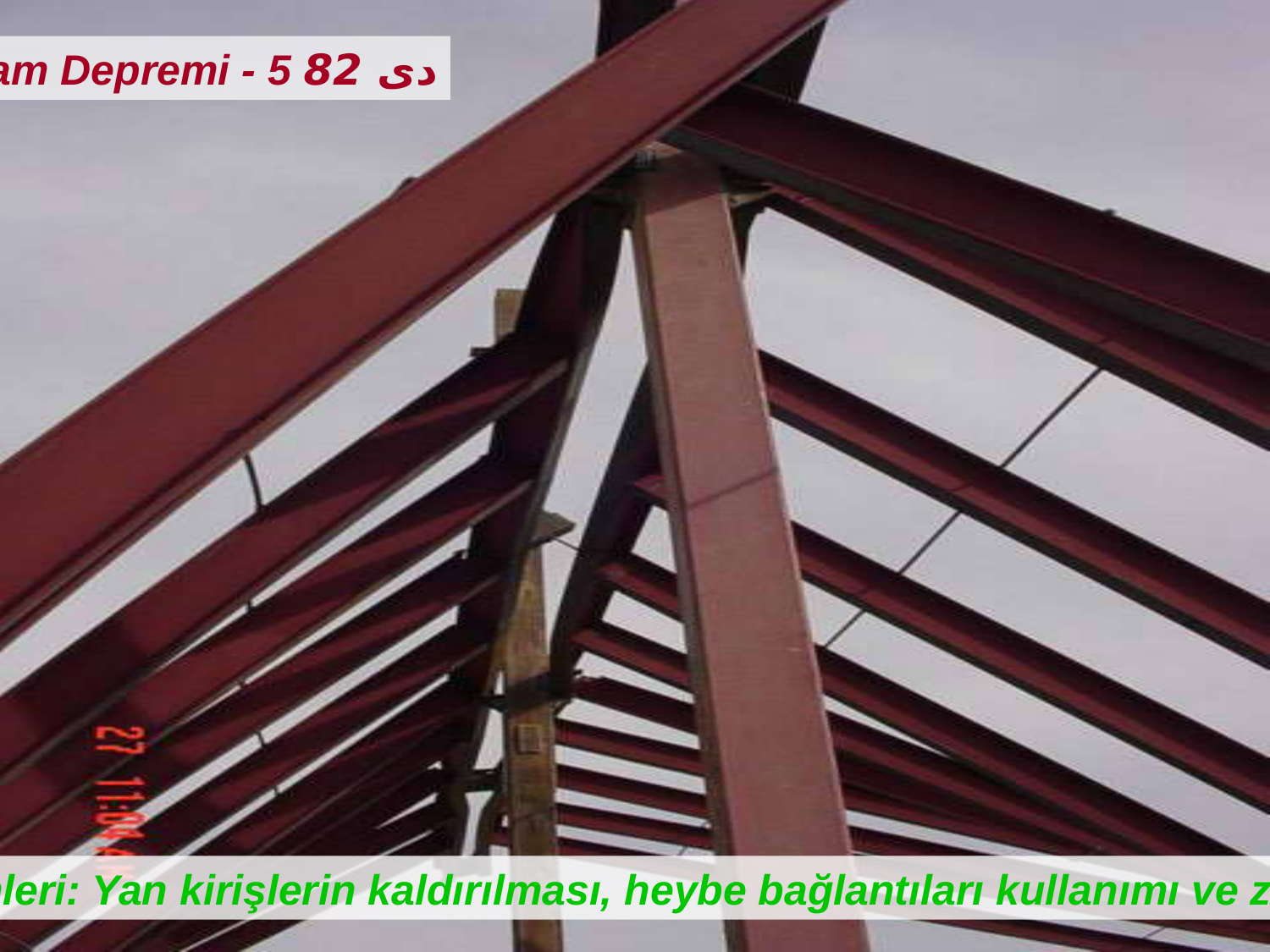

Bam Depremi - 5 دی 82
Hasar nedenleri: Yan kirişlerin kaldırılması, heybe bağlantıları kullanımı ve zayıf kaynak